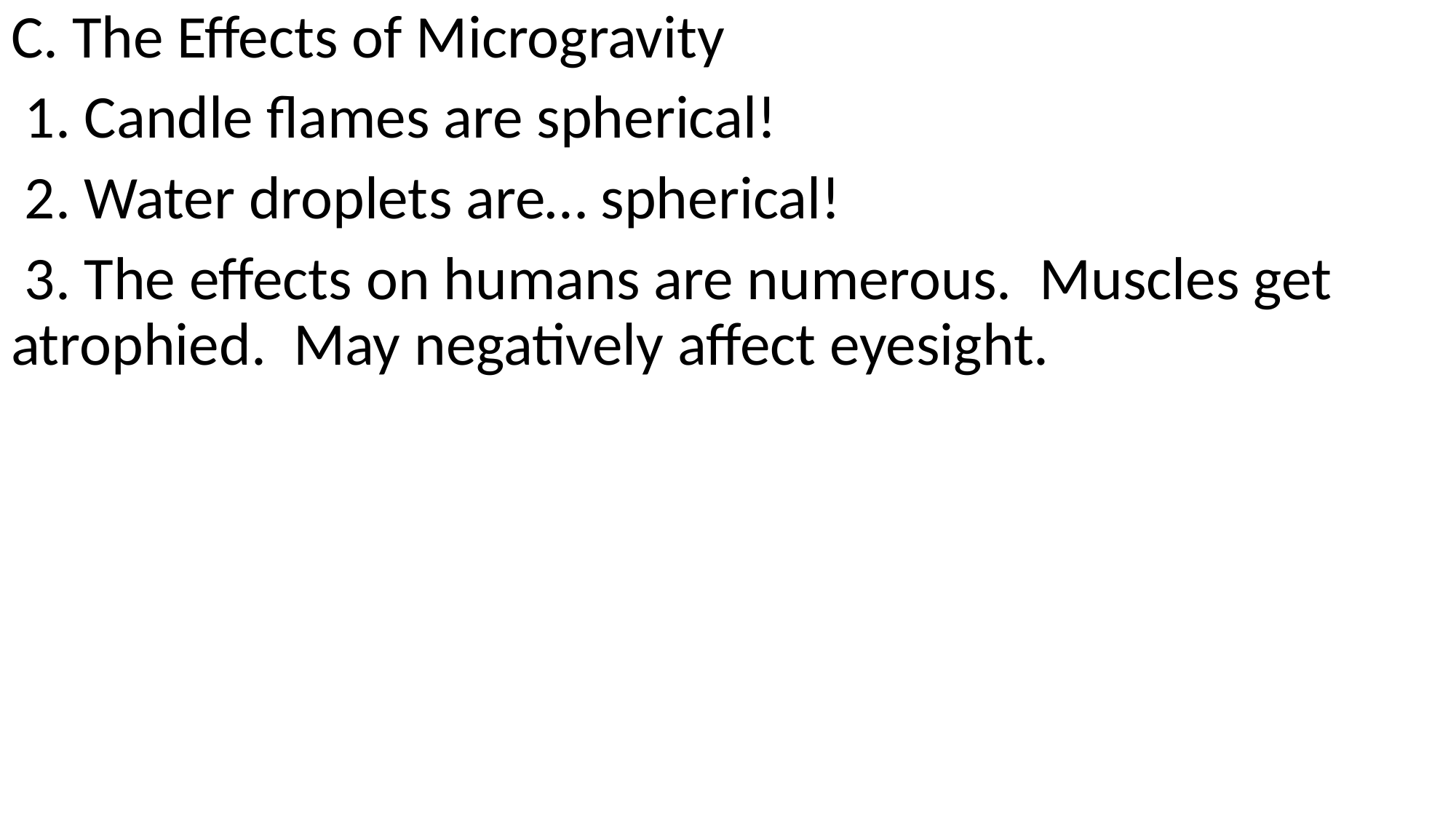

C. The Effects of Microgravity
 1. Candle flames are spherical!
 2. Water droplets are… spherical!
 3. The effects on humans are numerous.  Muscles get atrophied.  May negatively affect eyesight.